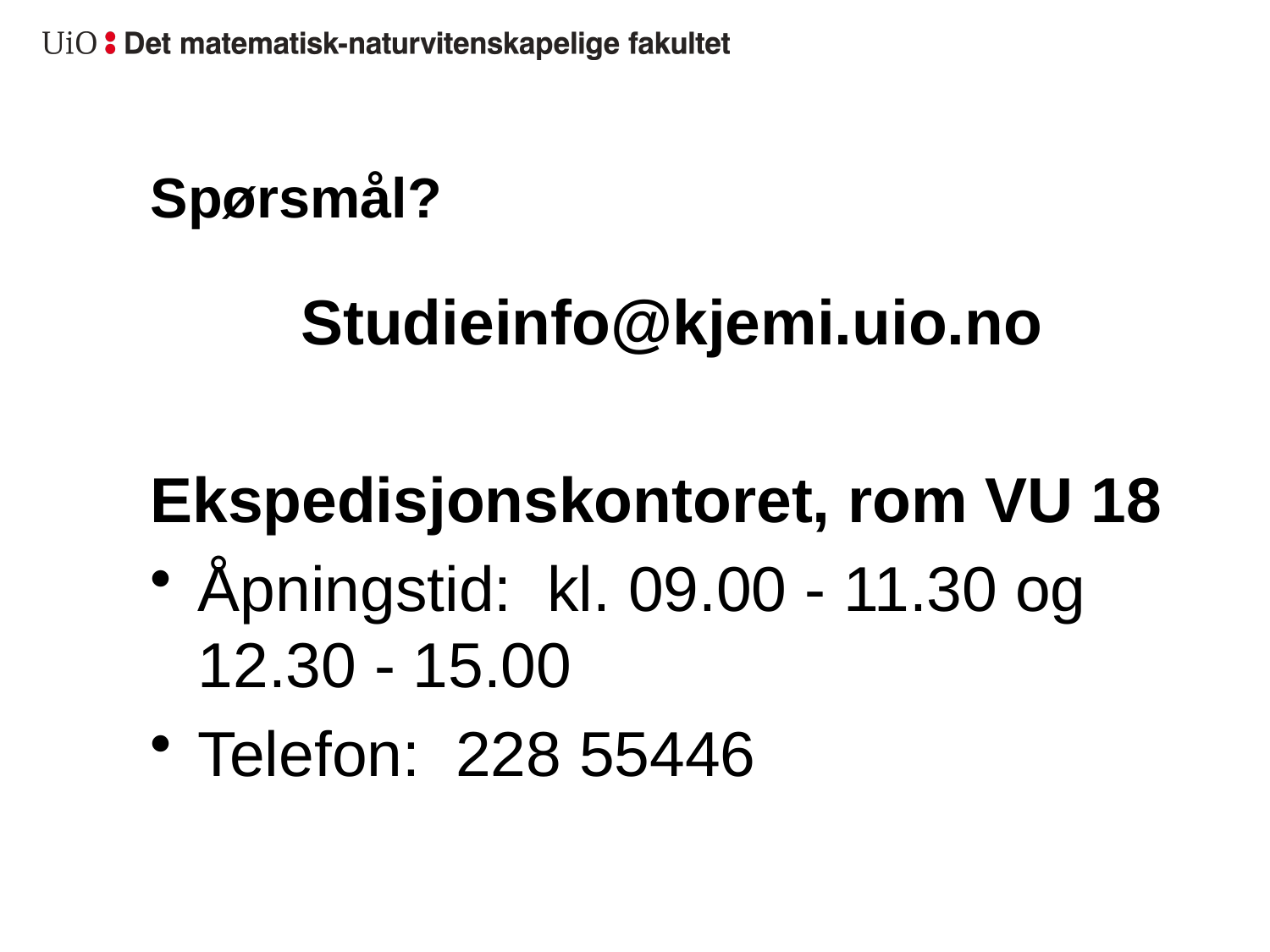

# Spørsmål?
Studieinfo@kjemi.uio.no

Ekspedisjonskontoret, rom VU 18
Åpningstid:  kl. 09.00 - 11.30 og 12.30 - 15.00
Telefon:  228 55446